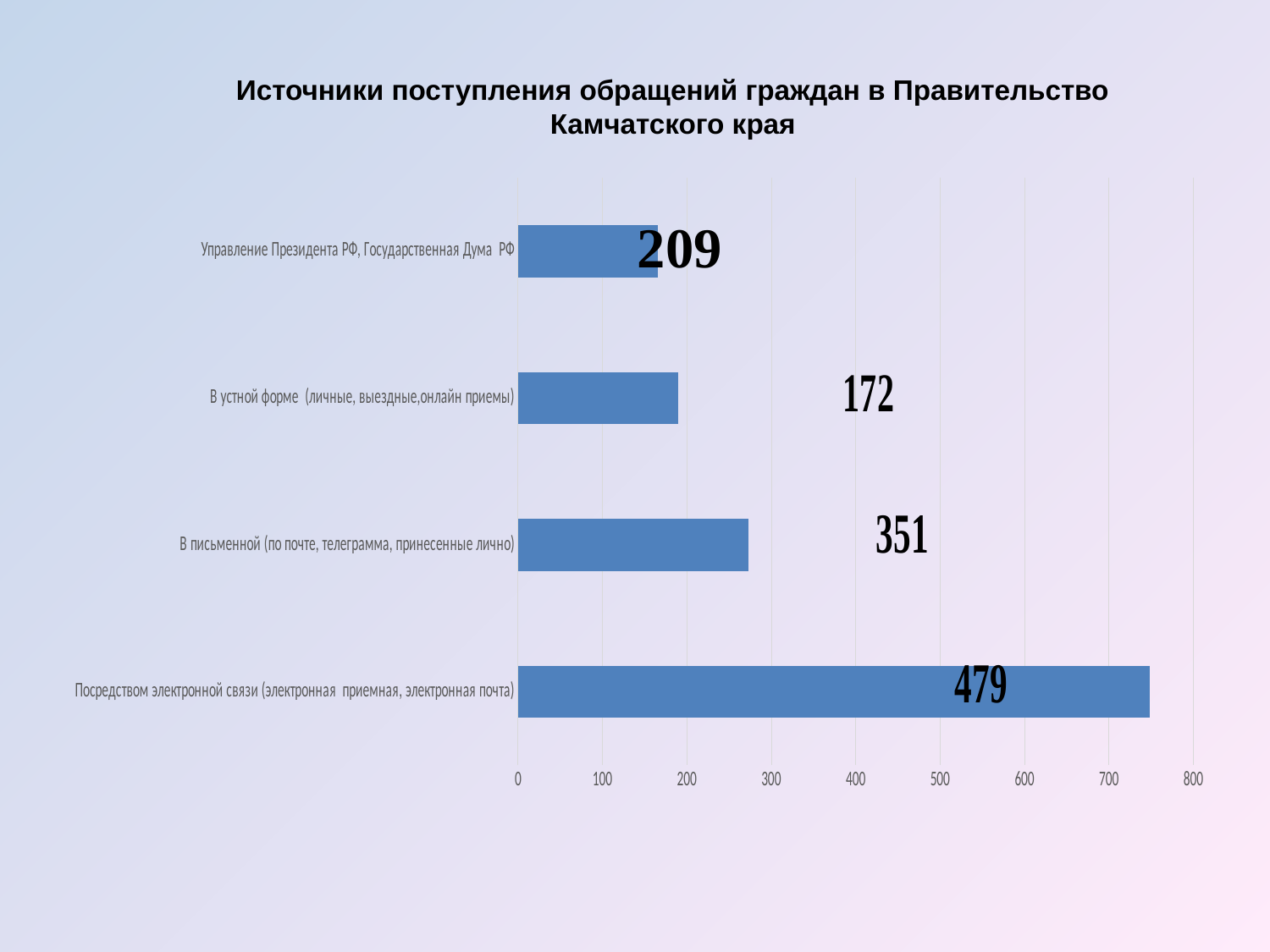

Источники поступления обращений граждан в Правительство Камчатского края

### Chart

| Category | Столбец1 |
|---|---|
| Посредством электронной связи (электронная  приемная, электронная почта) | 748.0 |
| В письменной (по почте, телеграмма, принесенные лично) | 273.0 |
| В устной форме  (личные, выездные,онлайн приемы) | 190.0 |
|  Управление Президента РФ, Государственная Дума  РФ | 166.0 |
209